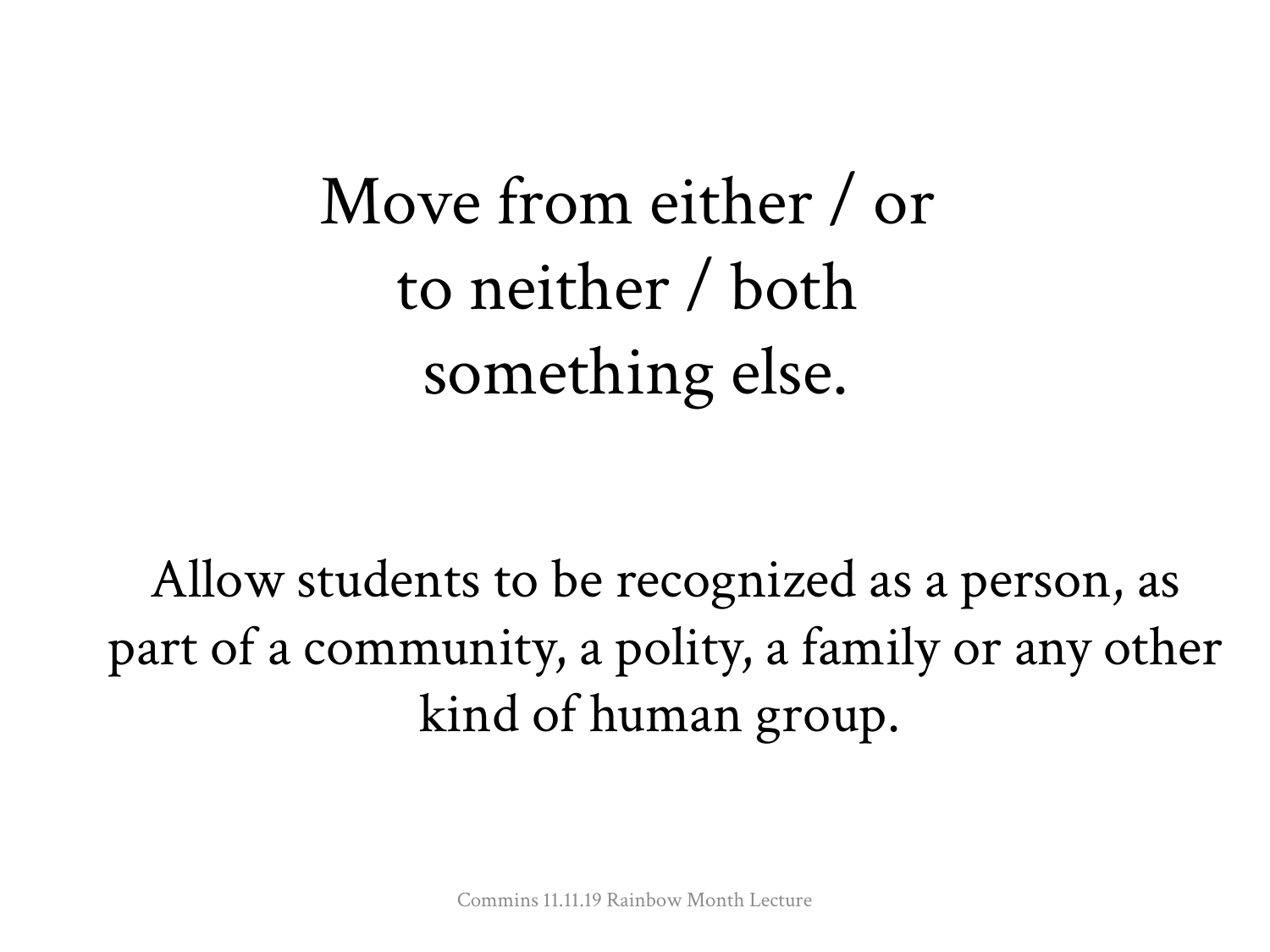

# Move from either / or to neither / both something else.

Allow students to be recognized as a person, as part of a community, a polity, a family or any other kind of human group.
Commins 11.11.19 Rainbow Month Lecture